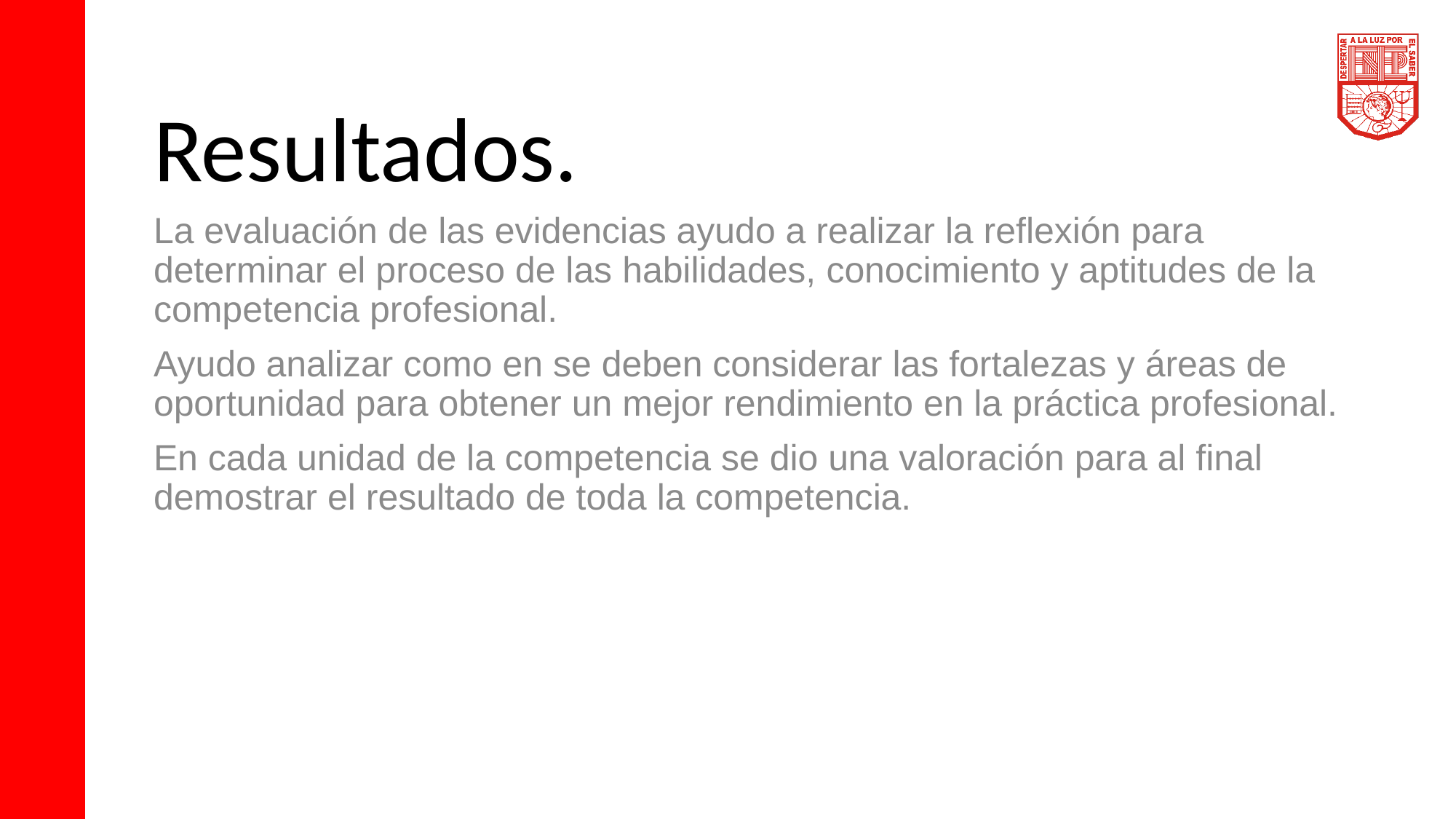

# Resultados.
La evaluación de las evidencias ayudo a realizar la reflexión para determinar el proceso de las habilidades, conocimiento y aptitudes de la competencia profesional.
Ayudo analizar como en se deben considerar las fortalezas y áreas de oportunidad para obtener un mejor rendimiento en la práctica profesional.
En cada unidad de la competencia se dio una valoración para al final demostrar el resultado de toda la competencia.